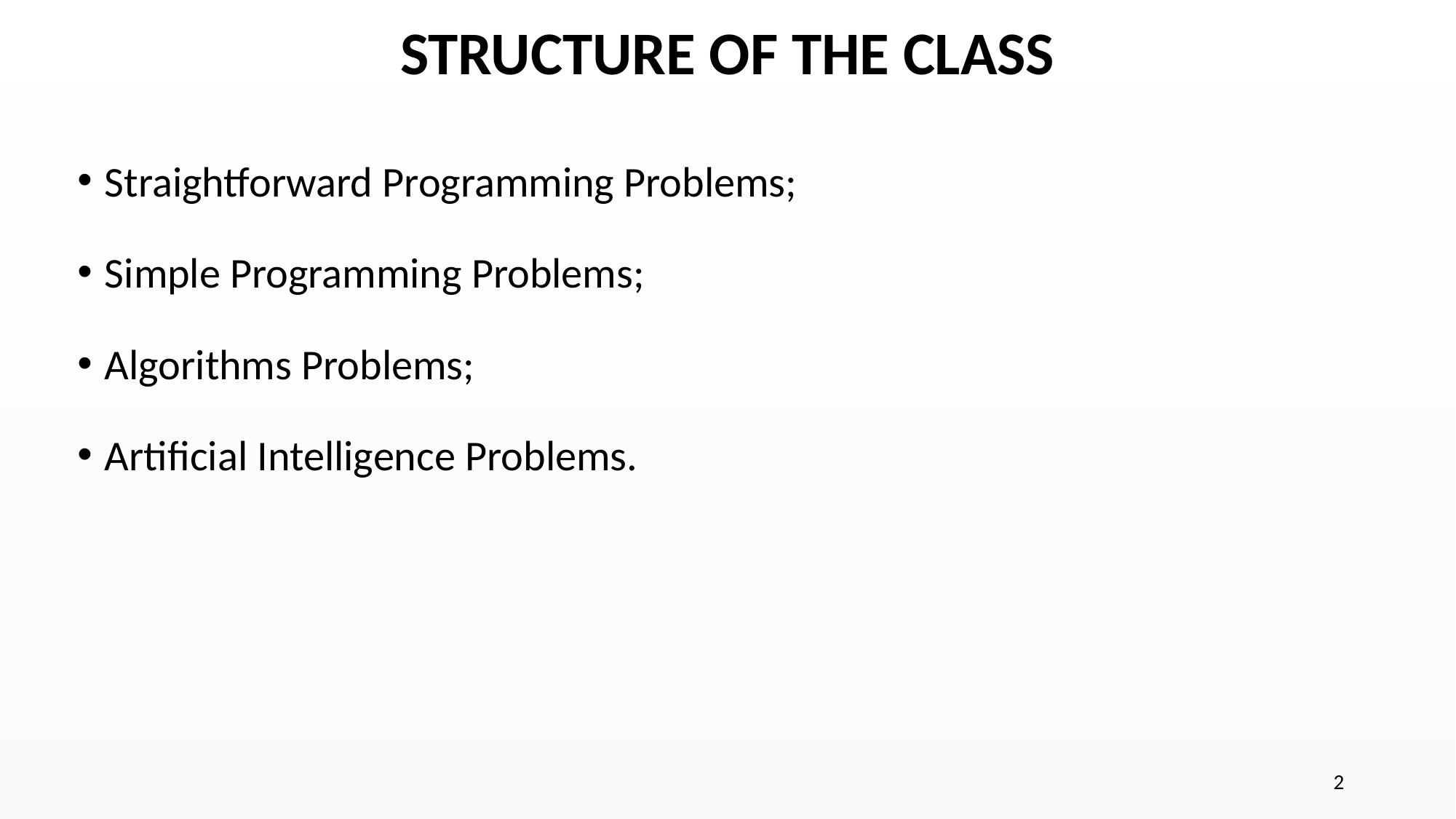

# STRUCTURE OF THE CLASS
Straightforward Programming Problems;
Simple Programming Problems;
Algorithms Problems;
Artificial Intelligence Problems.

2